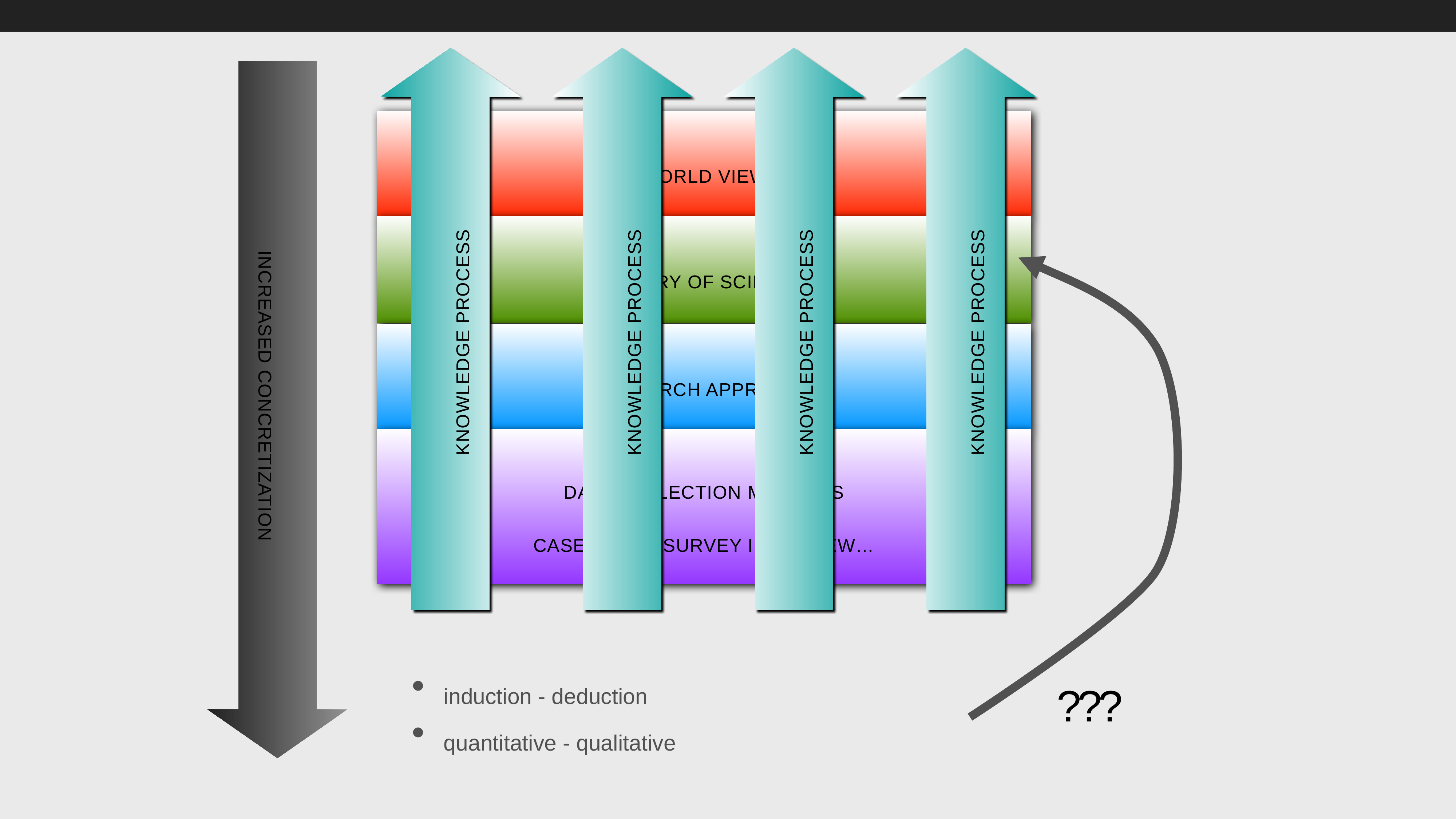

Knowledge process

Knowledge process

Knowledge process

Knowledge process

increased concretization

world view

theory of science

research approach

data collection methods
case study survey interview…
induction - deduction
quantitative - qualitative
???
67